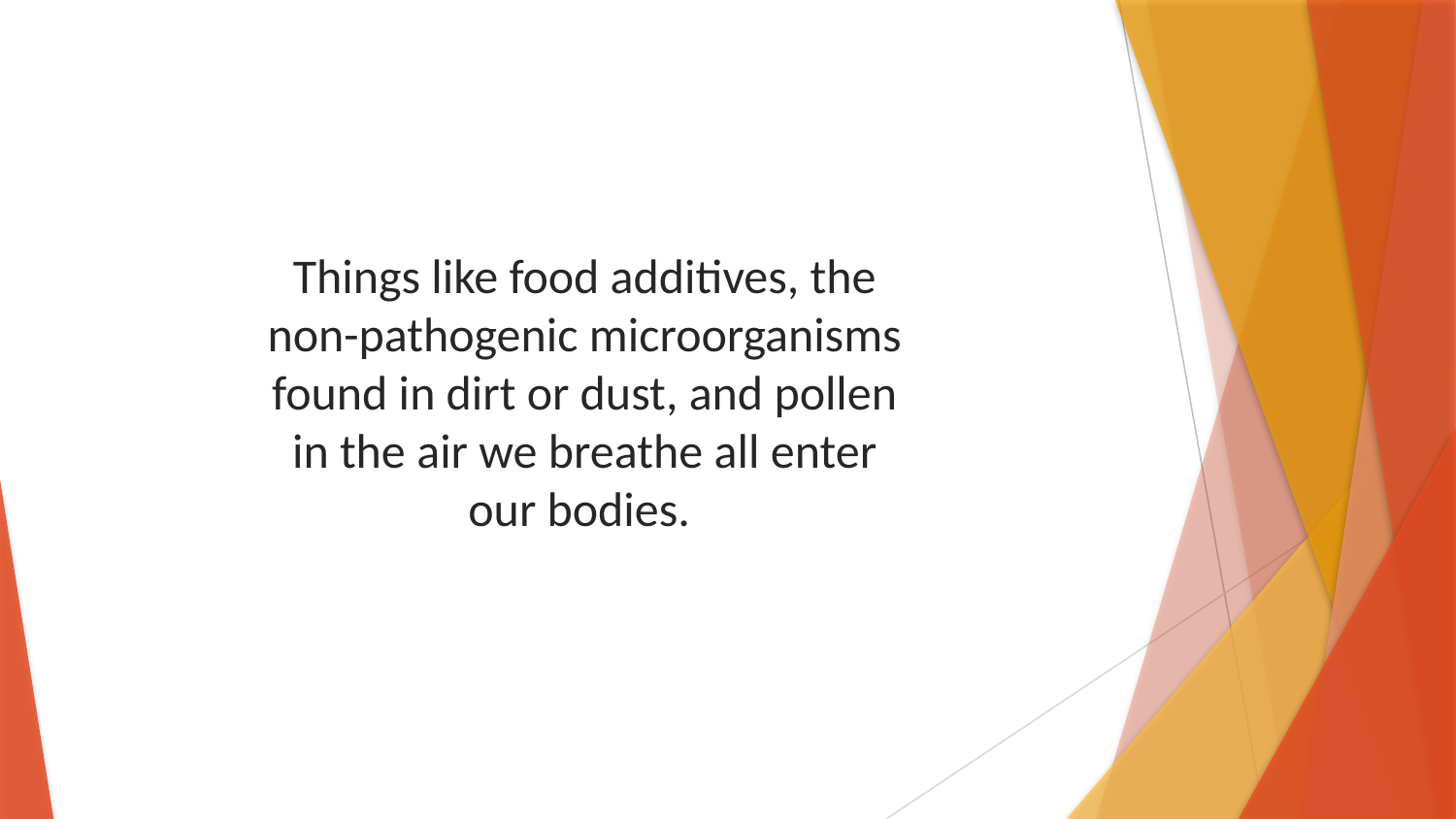

Things like food additives, the non-pathogenic microorganisms found in dirt or dust, and pollen in the air we breathe all enter our bodies.